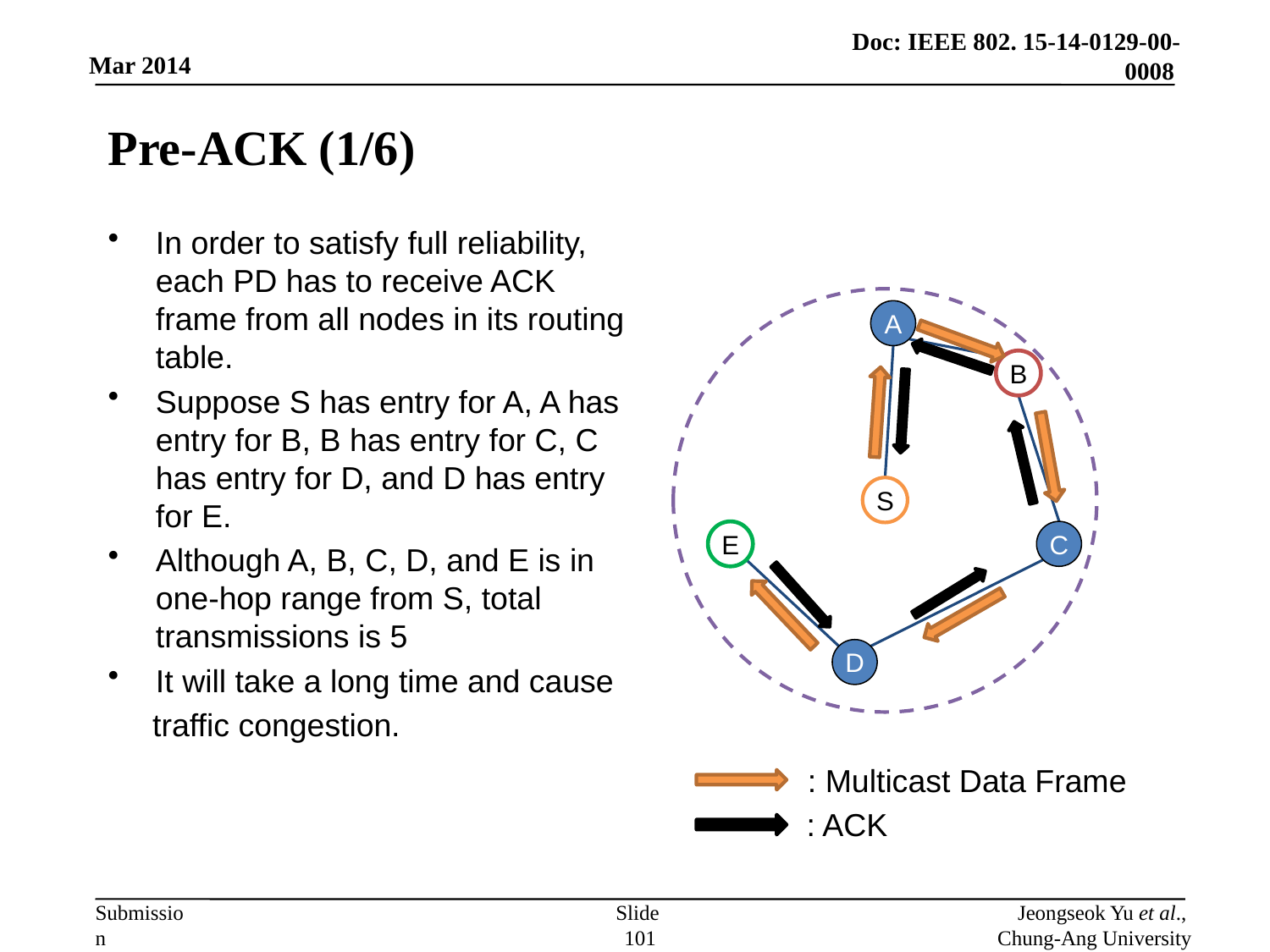

# Pre-ACK (1/6)
In order to satisfy full reliability, each PD has to receive ACK frame from all nodes in its routing table.
Suppose S has entry for A, A has entry for B, B has entry for C, C has entry for D, and D has entry for E.
Although A, B, C, D, and E is in one-hop range from S, total transmissions is 5
It will take a long time and cause
     traffic congestion.

A

B

S
E
C

D
: Multicast Data Frame

: ACK

Slide 101